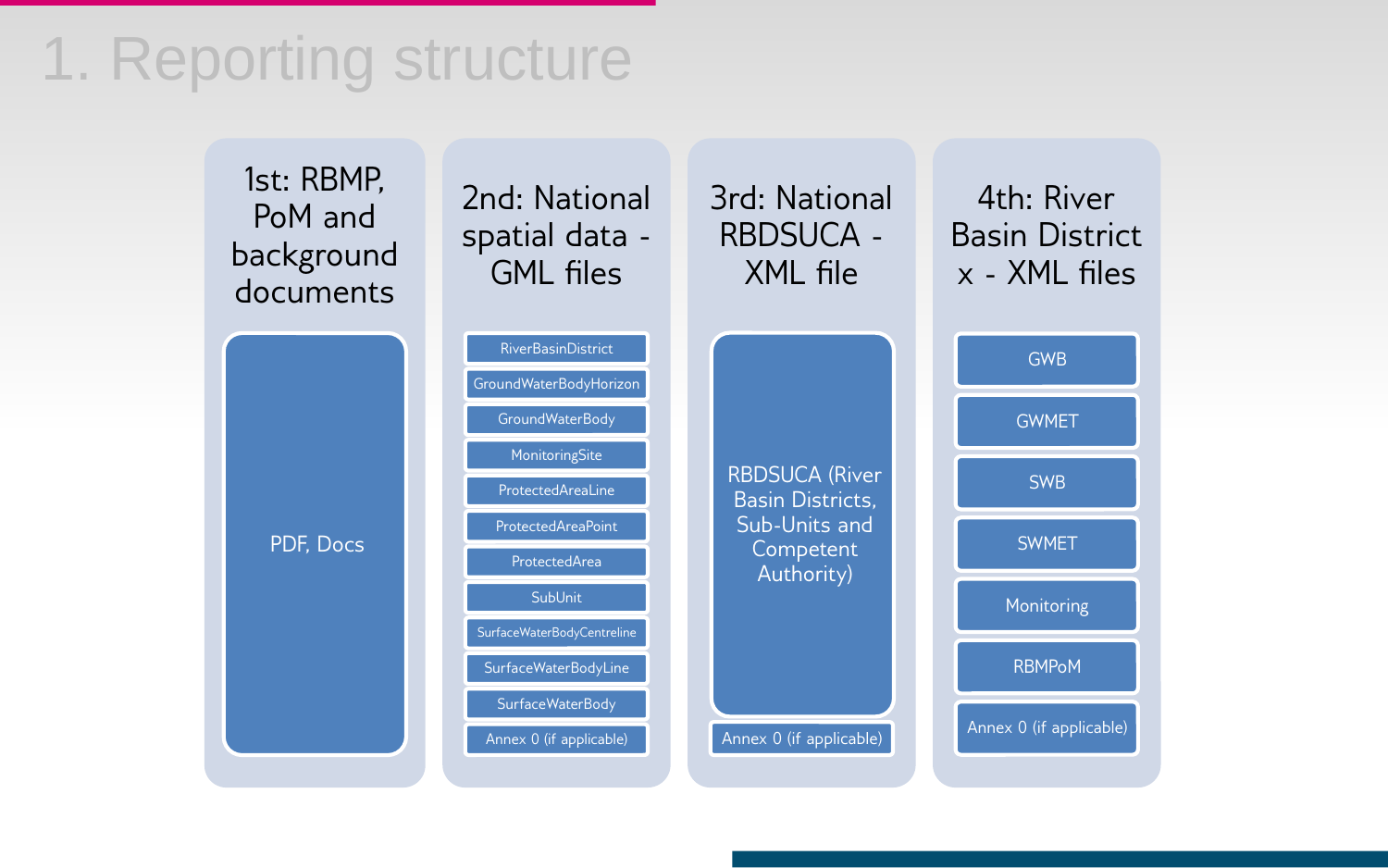

1. Reporting structure
1st: RBMP, PoM and background documents
PDF, Docs
2nd: National spatial data - GML files
RiverBasinDistrict
GroundWaterBodyHorizon
GroundWaterBody
MonitoringSite
ProtectedAreaLine
ProtectedAreaPoint
ProtectedArea
SubUnit
SurfaceWaterBodyCentreline
SurfaceWaterBodyLine
SurfaceWaterBody
Annex 0 (if applicable)
3rd: National RBDSUCA - XML file
RBDSUCA (River Basin Districts, Sub-Units and Competent Authority)
Annex 0 (if applicable)
4th: River Basin District x - XML files
GWB
GWMET
SWB
SWMET
Monitoring
RBMPoM
Annex 0 (if applicable)